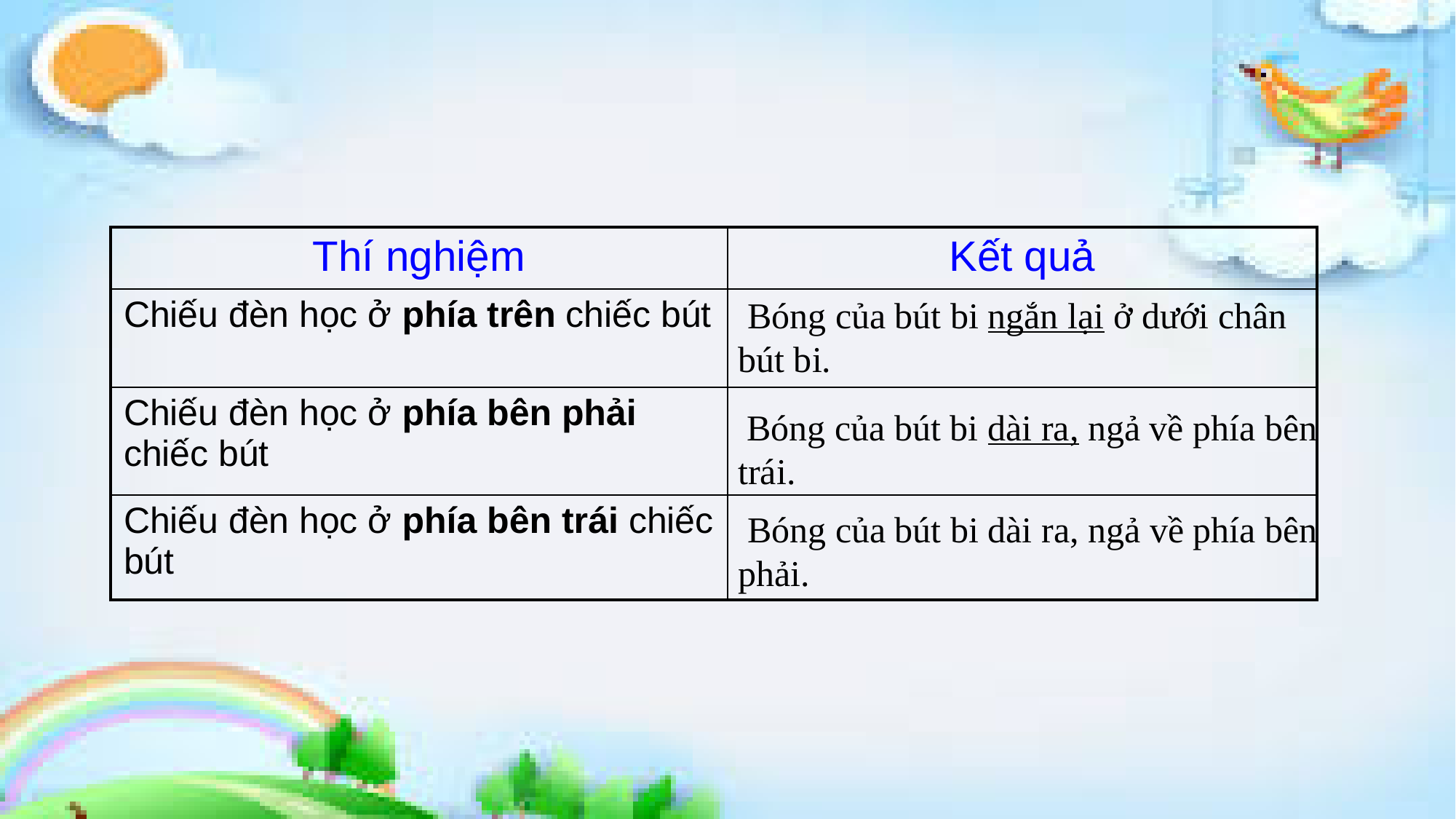

| Thí nghiệm | Kết quả |
| --- | --- |
| Chiếu đèn học ở phía trên chiếc bút |  |
| Chiếu đèn học ở phía bên phải chiếc bút |  |
| Chiếu đèn học ở phía bên trái chiếc bút |  |
 Bóng của bút bi ngắn lại ở dưới chân bút bi.
 Bóng của bút bi dài ra, ngả về phía bên trái.
 Bóng của bút bi dài ra, ngả về phía bên phải.